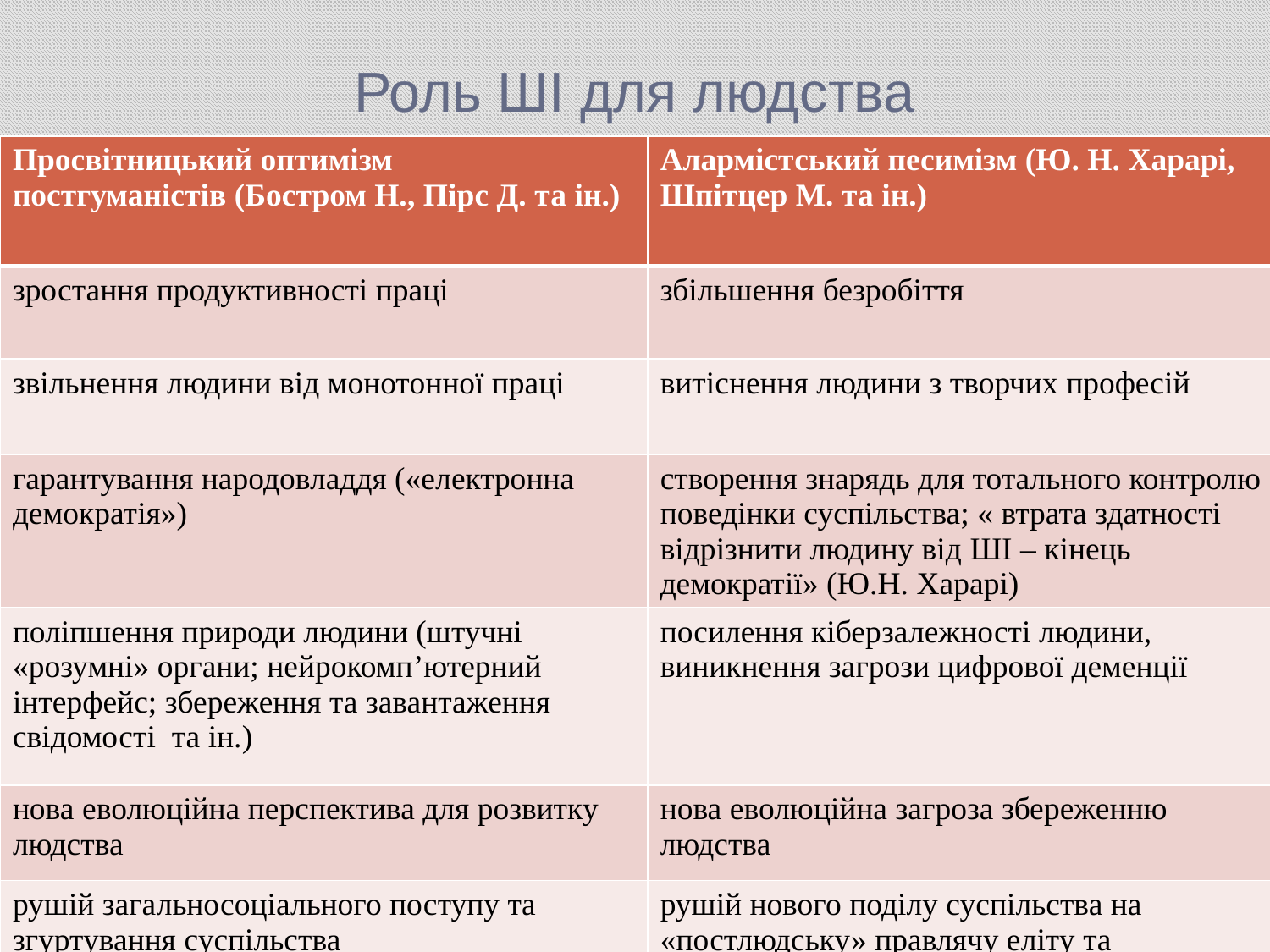

# Роль ШІ для людства
| Просвітницький оптимізм постгуманістів (Бостром Н., Пірс Д. та ін.) | Алармістський песимізм (Ю. Н. Харарі, Шпітцер М. та ін.) |
| --- | --- |
| зростання продуктивності праці | збільшення безробіття |
| звільнення людини від монотонної праці | витіснення людини з творчих професій |
| гарантування народовладдя («електронна демократія») | створення знарядь для тотального контролю поведінки суспільства; « втрата здатності відрізнити людину від ШІ – кінець демократії» (Ю.Н. Харарі) |
| поліпшення природи людини (штучні «розумні» органи; нейрокомп’ютерний інтерфейс; збереження та завантаження свідомості та ін.) | посилення кіберзалежності людини, виникнення загрози цифрової деменції |
| нова еволюційна перспектива для розвитку людства | нова еволюційна загроза збереженню людства |
| рушій загальносоціального поступу та згуртування суспільства | рушій нового поділу суспільства на «постлюдську» правлячу еліту та підпорядковану більшість |